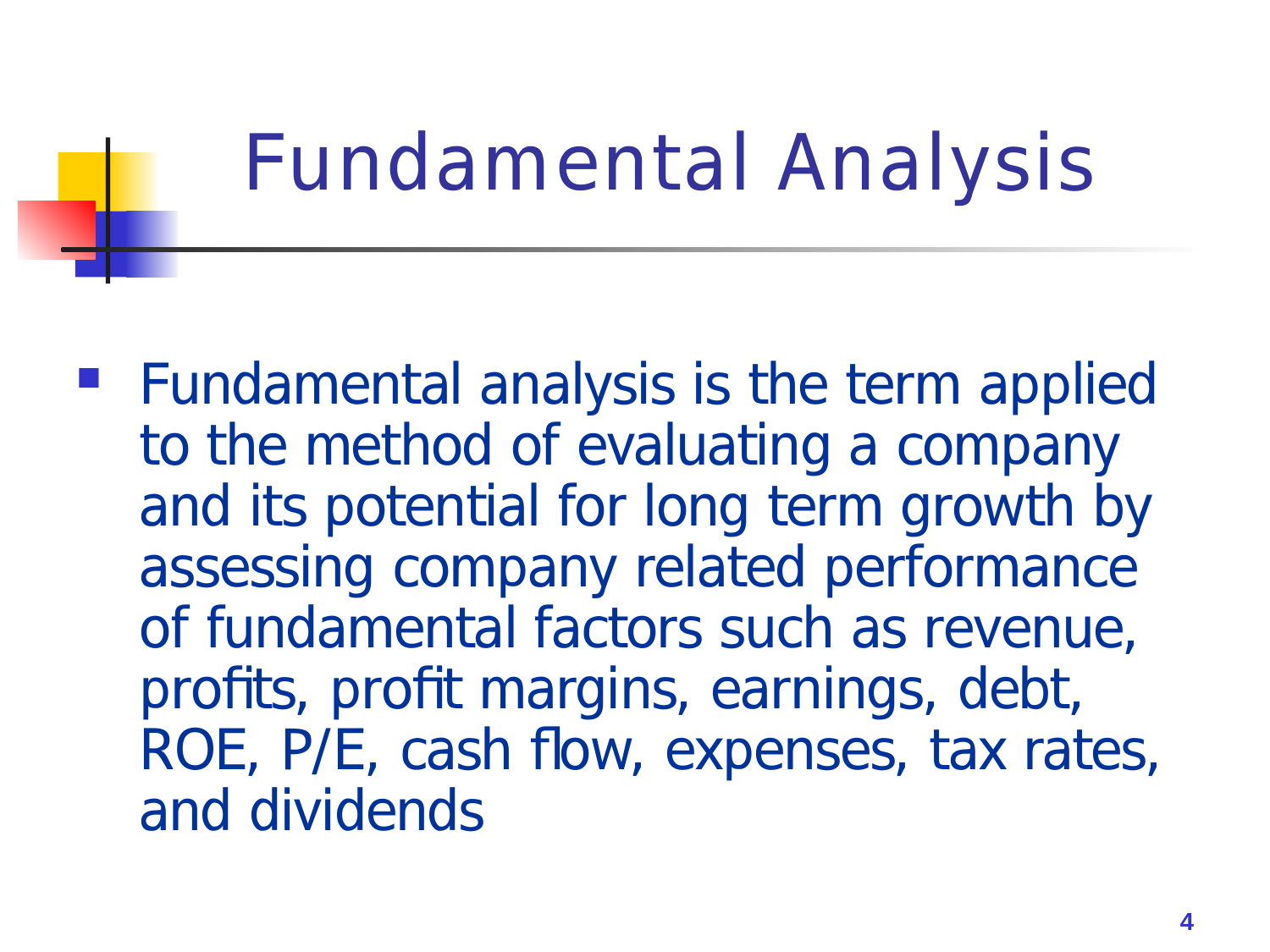

# Fundamental Analysis
Fundamental analysis is the term applied to the method of evaluating a company and its potential for long term growth by assessing company related performance of fundamental factors such as revenue, profits, profit margins, earnings, debt, ROE, P/E, cash flow, expenses, tax rates, and dividends
4